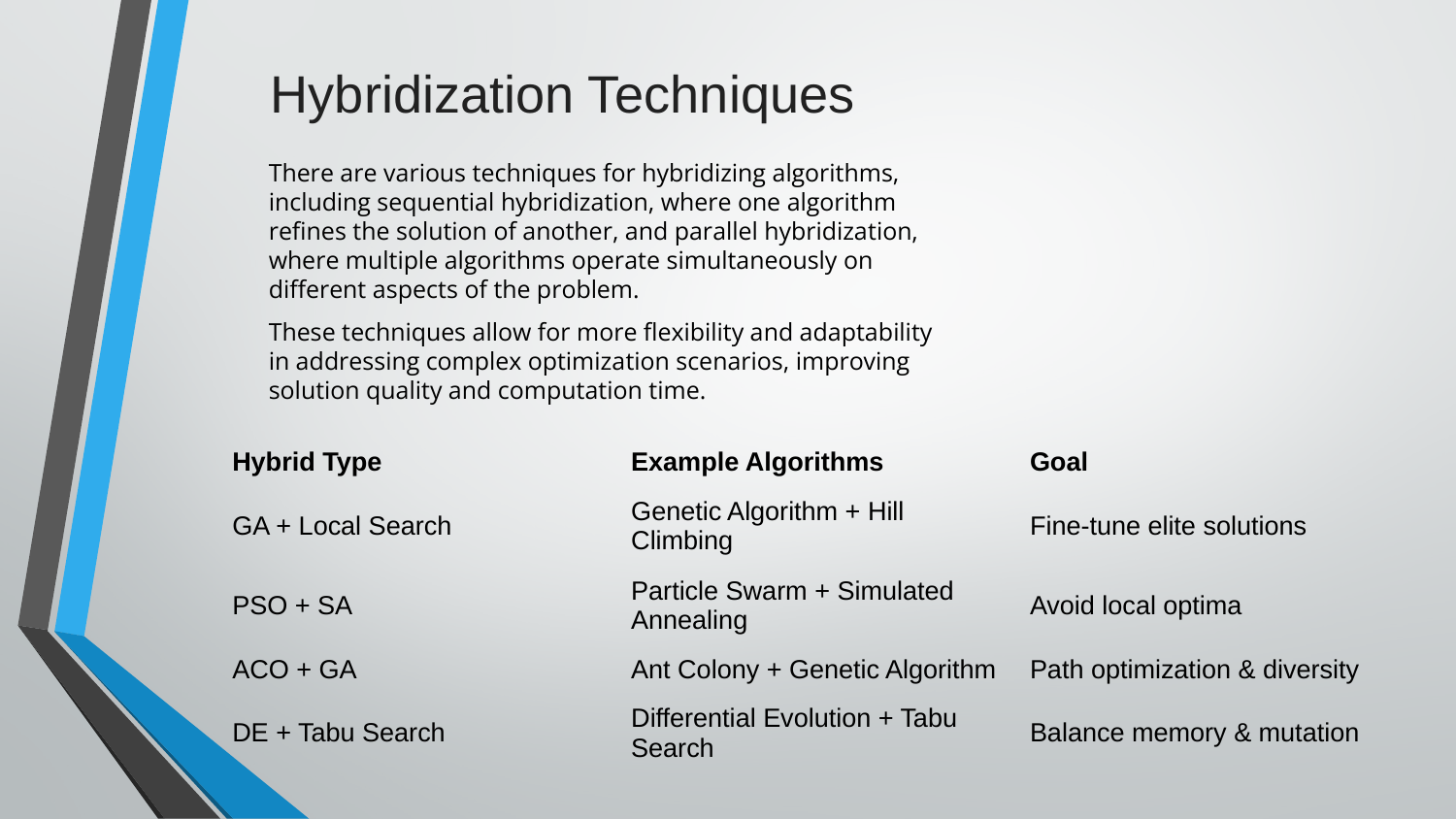

Hybridization Techniques
There are various techniques for hybridizing algorithms, including sequential hybridization, where one algorithm refines the solution of another, and parallel hybridization, where multiple algorithms operate simultaneously on different aspects of the problem.
These techniques allow for more flexibility and adaptability in addressing complex optimization scenarios, improving solution quality and computation time.
| Hybrid Type | Example Algorithms | Goal |
| --- | --- | --- |
| GA + Local Search | Genetic Algorithm + Hill Climbing | Fine-tune elite solutions |
| PSO + SA | Particle Swarm + Simulated Annealing | Avoid local optima |
| ACO + GA | Ant Colony + Genetic Algorithm | Path optimization & diversity |
| DE + Tabu Search | Differential Evolution + Tabu Search | Balance memory & mutation |